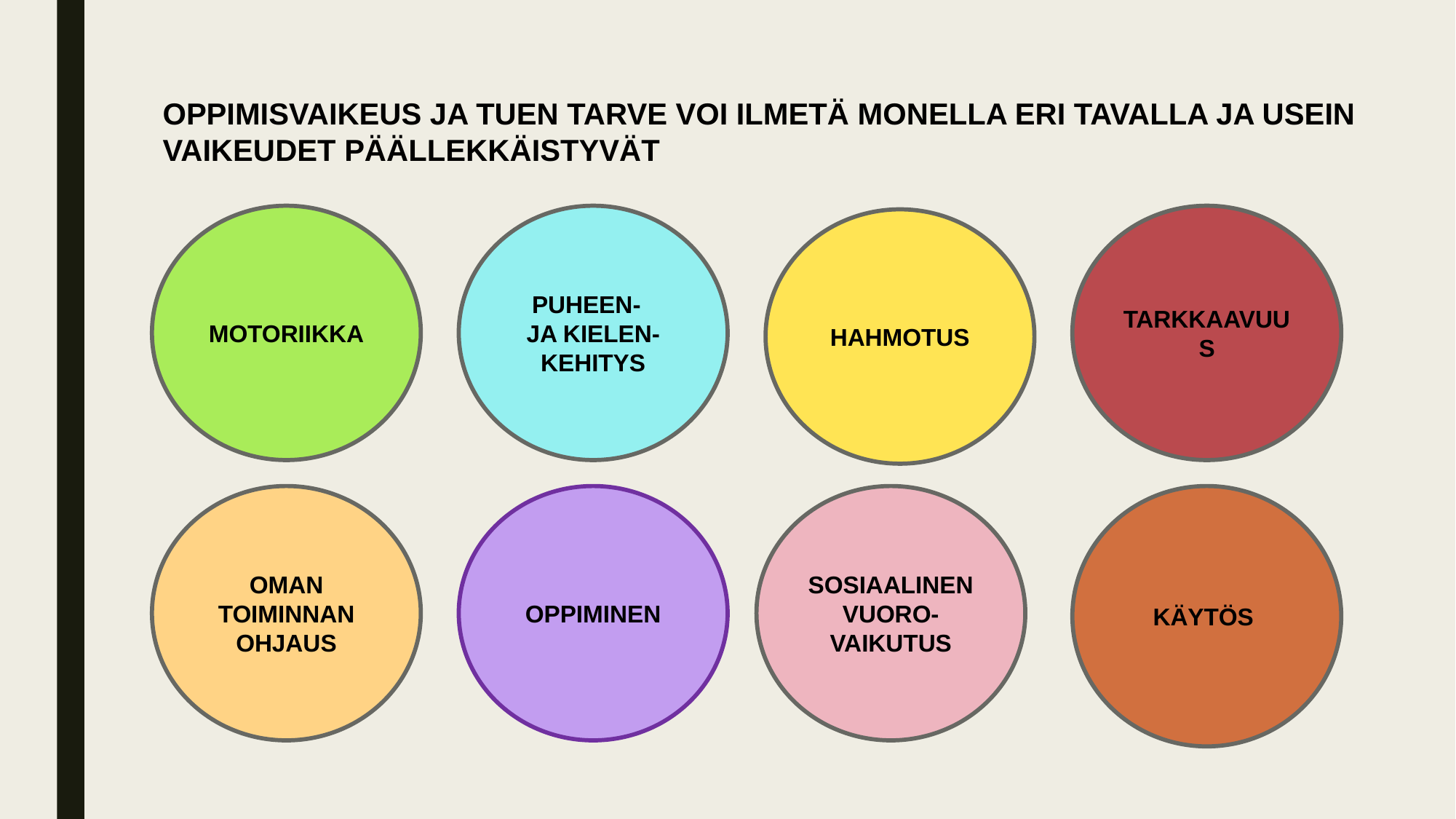

OPPIMISVAIKEUS JA TUEN TARVE VOI ILMETÄ MONELLA ERI TAVALLA JA USEIN VAIKEUDET PÄÄLLEKKÄISTYVÄT
MOTORIIKKA
PUHEEN-
JA KIELEN-
KEHITYS
TARKKAAVUUS
HAHMOTUS
OMAN
TOIMINNAN
OHJAUS
OPPIMINEN
SOSIAALINEN
VUORO-
VAIKUTUS
KÄYTÖS